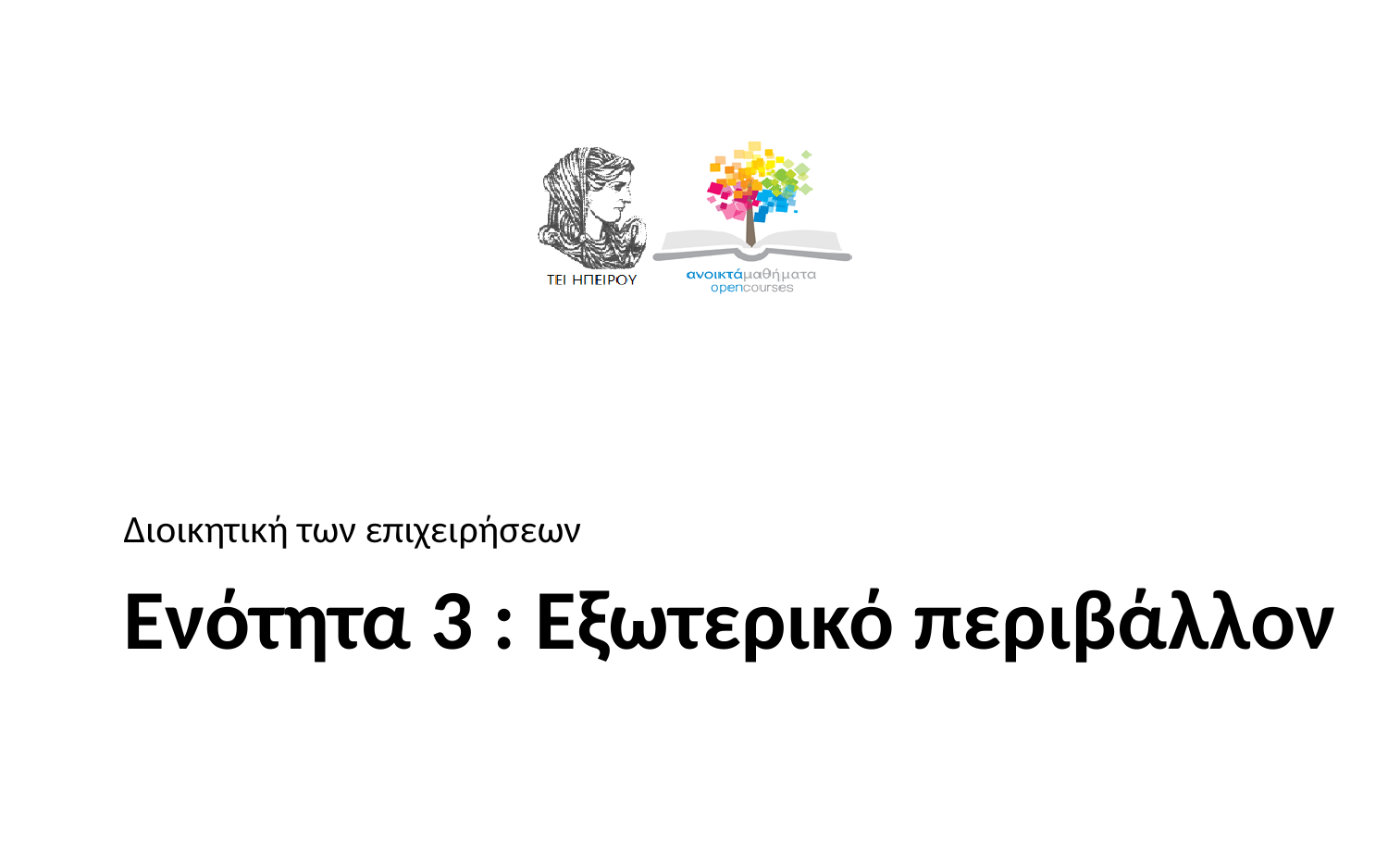

Διοικητική των επιχειρήσεων
# Ενότητα 3 : Εξωτερικό περιβάλλον